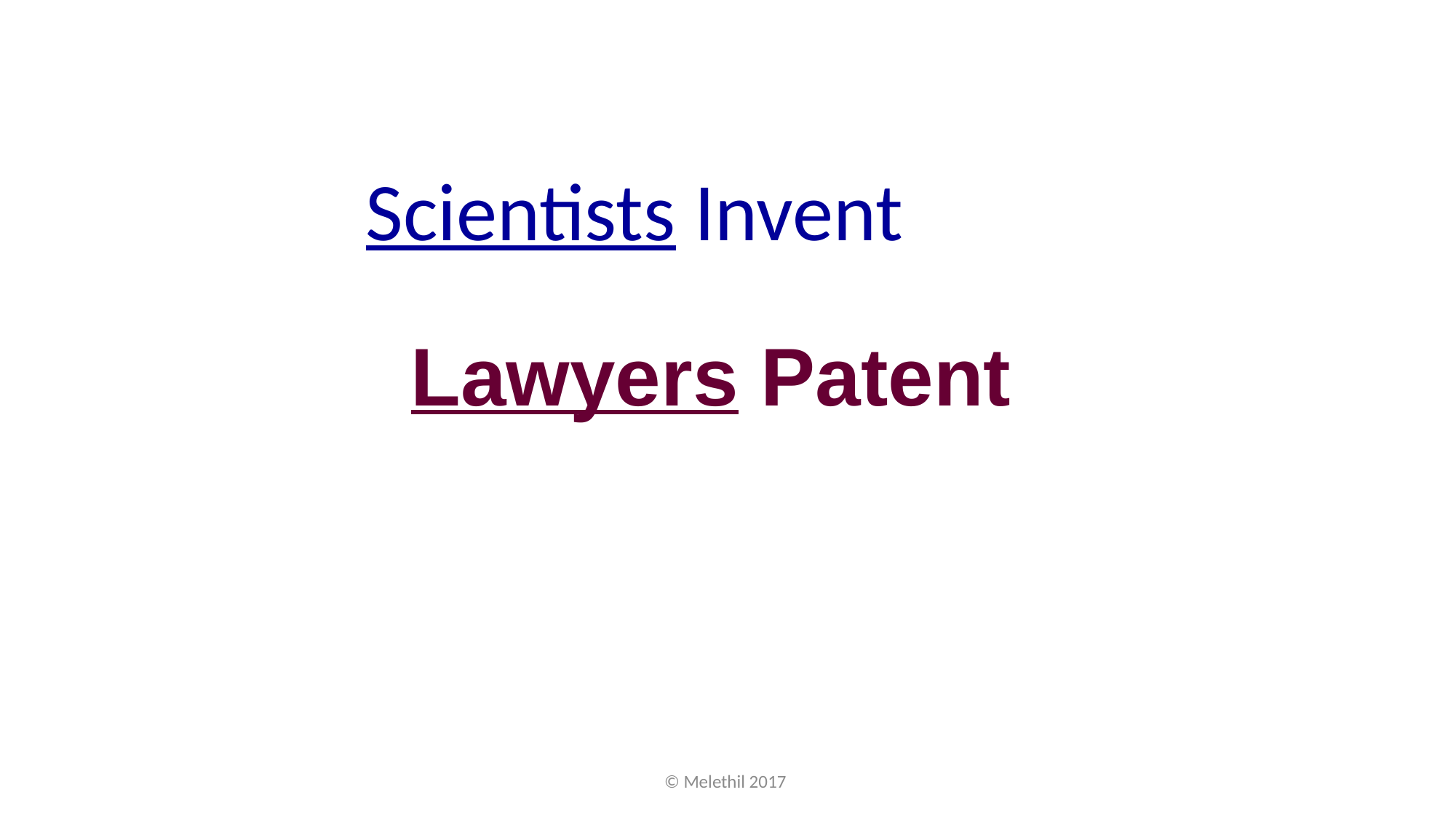

# Scientists Invent
Lawyers Patent

© Melethil 2017